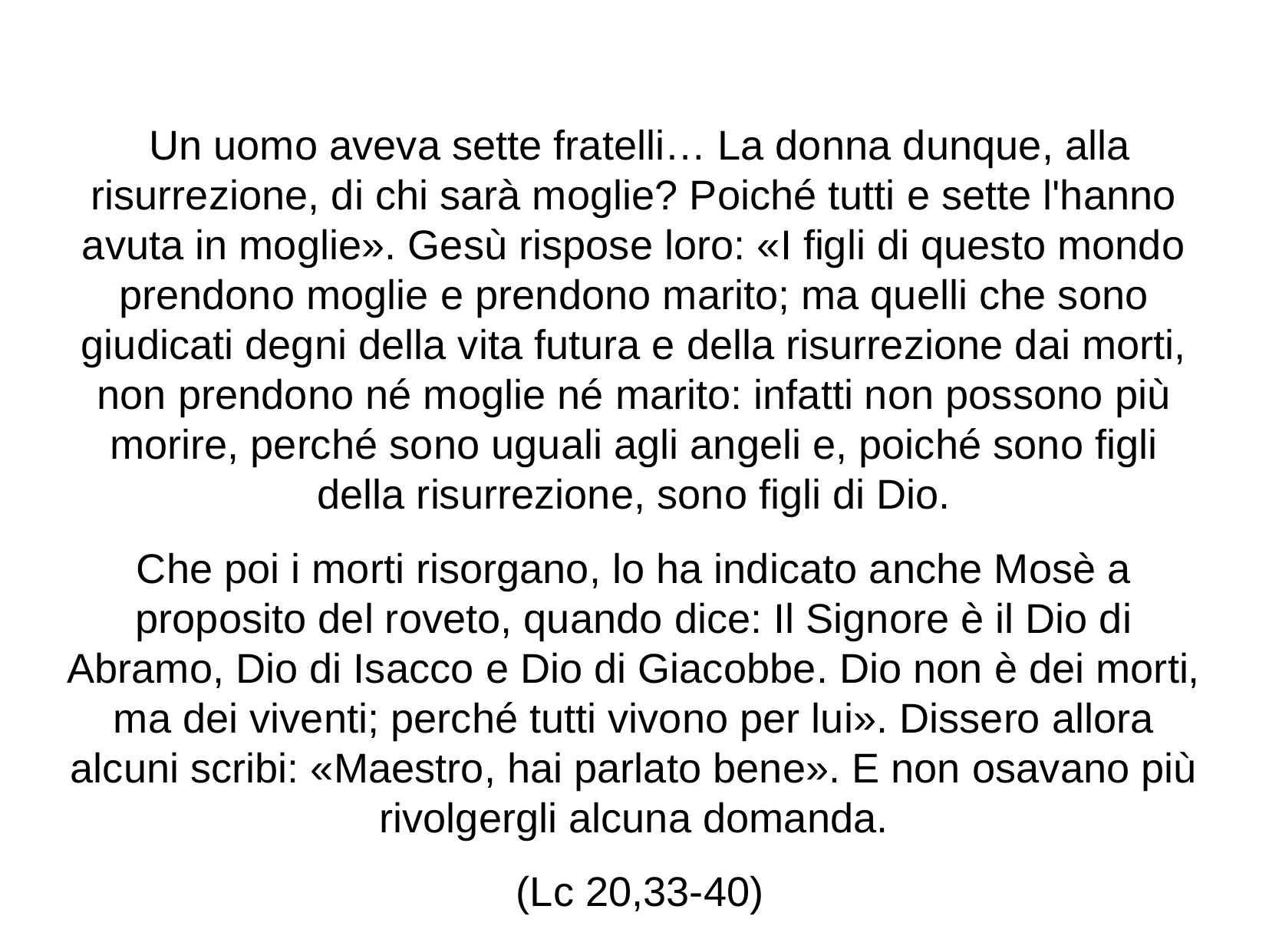

L’importanza dei Patriarchi per Gesù
 Un uomo aveva sette fratelli… La donna dunque, alla risurrezione, di chi sarà moglie? Poiché tutti e sette l'hanno avuta in moglie». Gesù rispose loro: «I figli di questo mondo prendono moglie e prendono marito; ma quelli che sono giudicati degni della vita futura e della risurrezione dai morti, non prendono né moglie né marito: infatti non possono più morire, perché sono uguali agli angeli e, poiché sono figli della risurrezione, sono figli di Dio.
Che poi i morti risorgano, lo ha indicato anche Mosè a proposito del roveto, quando dice: Il Signore è il Dio di Abramo, Dio di Isacco e Dio di Giacobbe. Dio non è dei morti, ma dei viventi; perché tutti vivono per lui». Dissero allora alcuni scribi: «Maestro, hai parlato bene». E non osavano più rivolgergli alcuna domanda.
 (Lc 20,33-40)